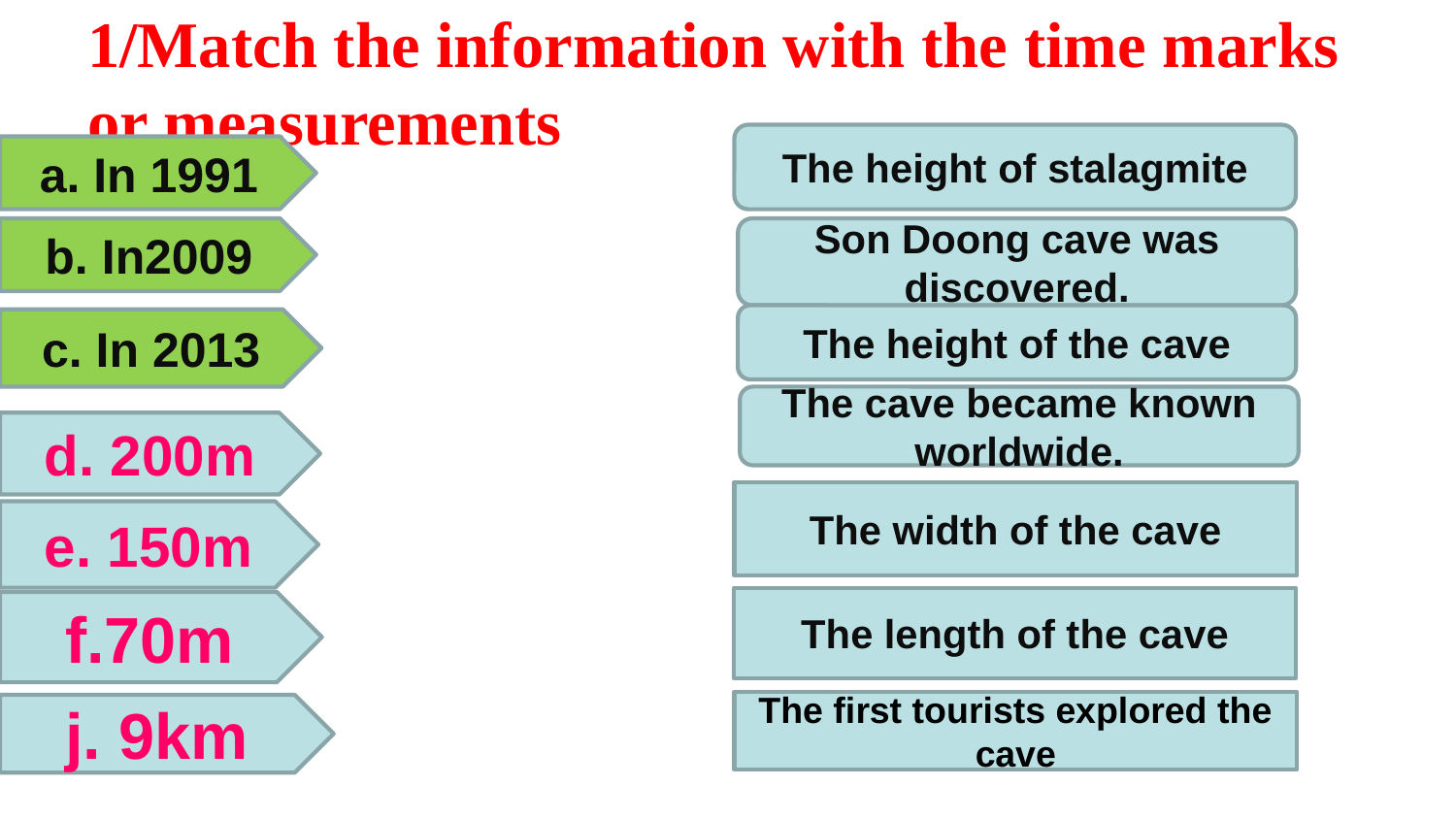

# 1/Match the information with the time marks or measurements
The height of stalagmite

a. In 1991
b. In2009
Son Doong cave was discovered.
The height of the cave
c. In 2013
The cave became known worldwide.
d. 200m
The width of the cave
e. 150m
The length of the cave
f.70m
The first tourists explored the cave
j. 9km